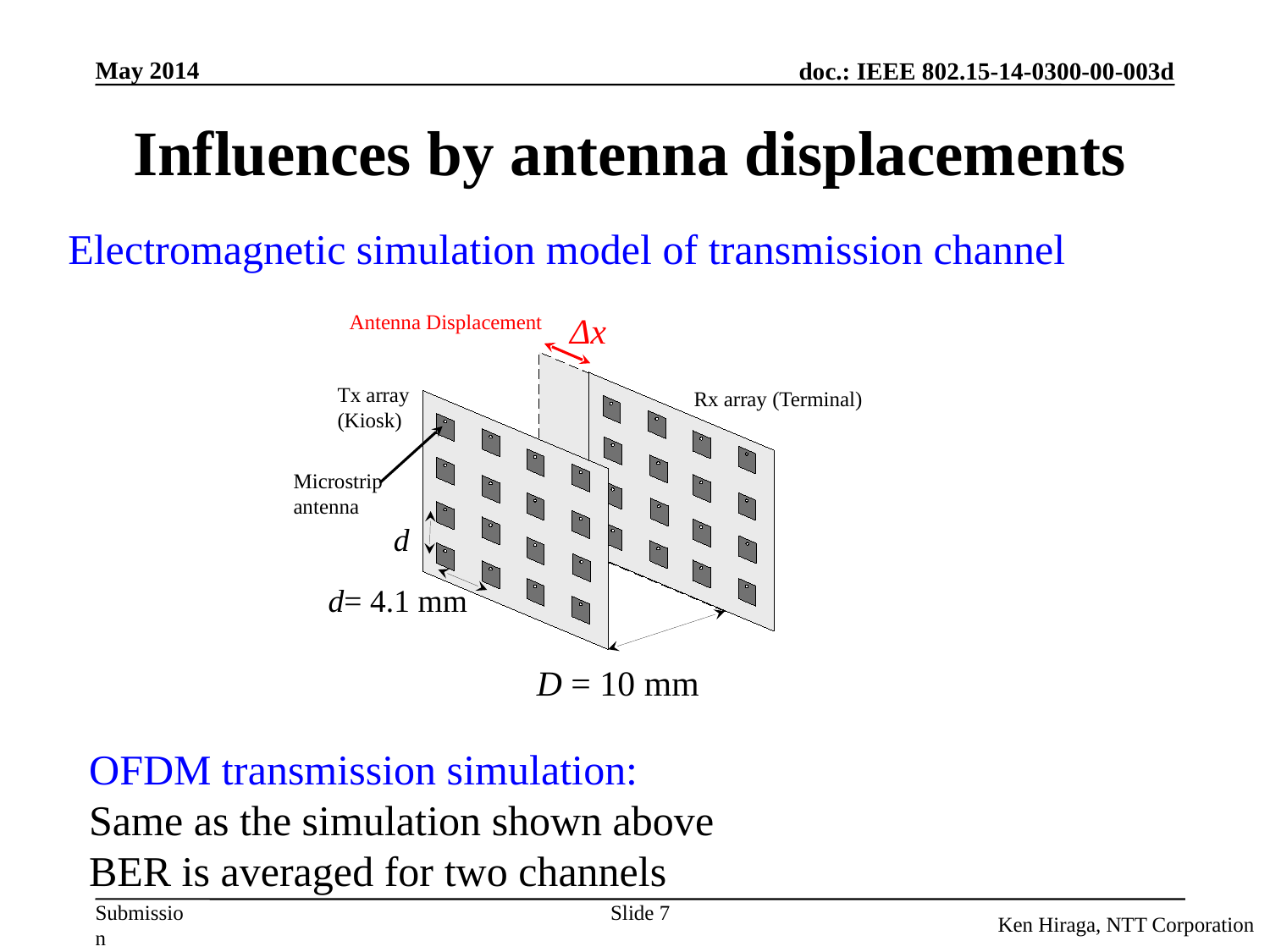

Influences by antenna displacements
Electromagnetic simulation model of transmission channel
Δx
Antenna Displacement

Tx array
(Kiosk)
Rx array (Terminal)

d

d= 4.1 mm

Microstrip antenna
D = 10 mm
OFDM transmission simulation:
Same as the simulation shown above
BER is averaged for two channels
Slide 7